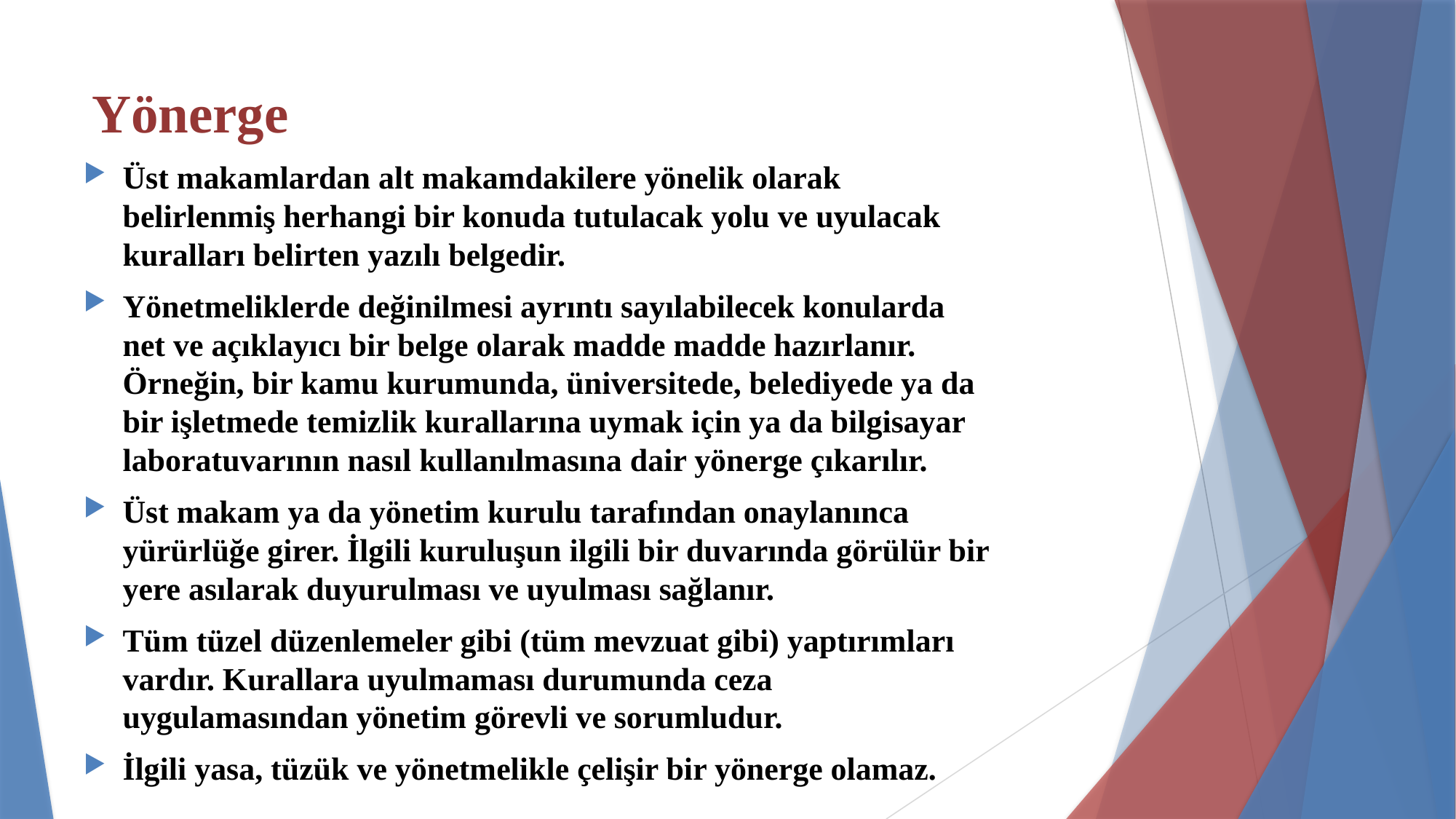

# Yönerge
Üst makamlardan alt makamdakilere yönelik olarak belirlenmiş herhangi bir konuda tutulacak yolu ve uyulacak kuralları belirten yazılı belgedir.
Yönetmeliklerde değinilmesi ayrıntı sayılabilecek konularda net ve açıklayıcı bir belge olarak madde madde hazırlanır. Örneğin, bir kamu kurumunda, üniversitede, belediyede ya da bir işletmede temizlik kurallarına uymak için ya da bilgisayar laboratuvarının nasıl kullanılmasına dair yönerge çıkarılır.
Üst makam ya da yönetim kurulu tarafından onaylanınca yürürlüğe girer. İlgili kuruluşun ilgili bir duvarında görülür bir yere asılarak duyurulması ve uyulması sağlanır.
Tüm tüzel düzenlemeler gibi (tüm mevzuat gibi) yaptırımları vardır. Kurallara uyulmaması durumunda ceza uygulamasından yönetim görevli ve sorumludur.
İlgili yasa, tüzük ve yönetmelikle çelişir bir yönerge olamaz.